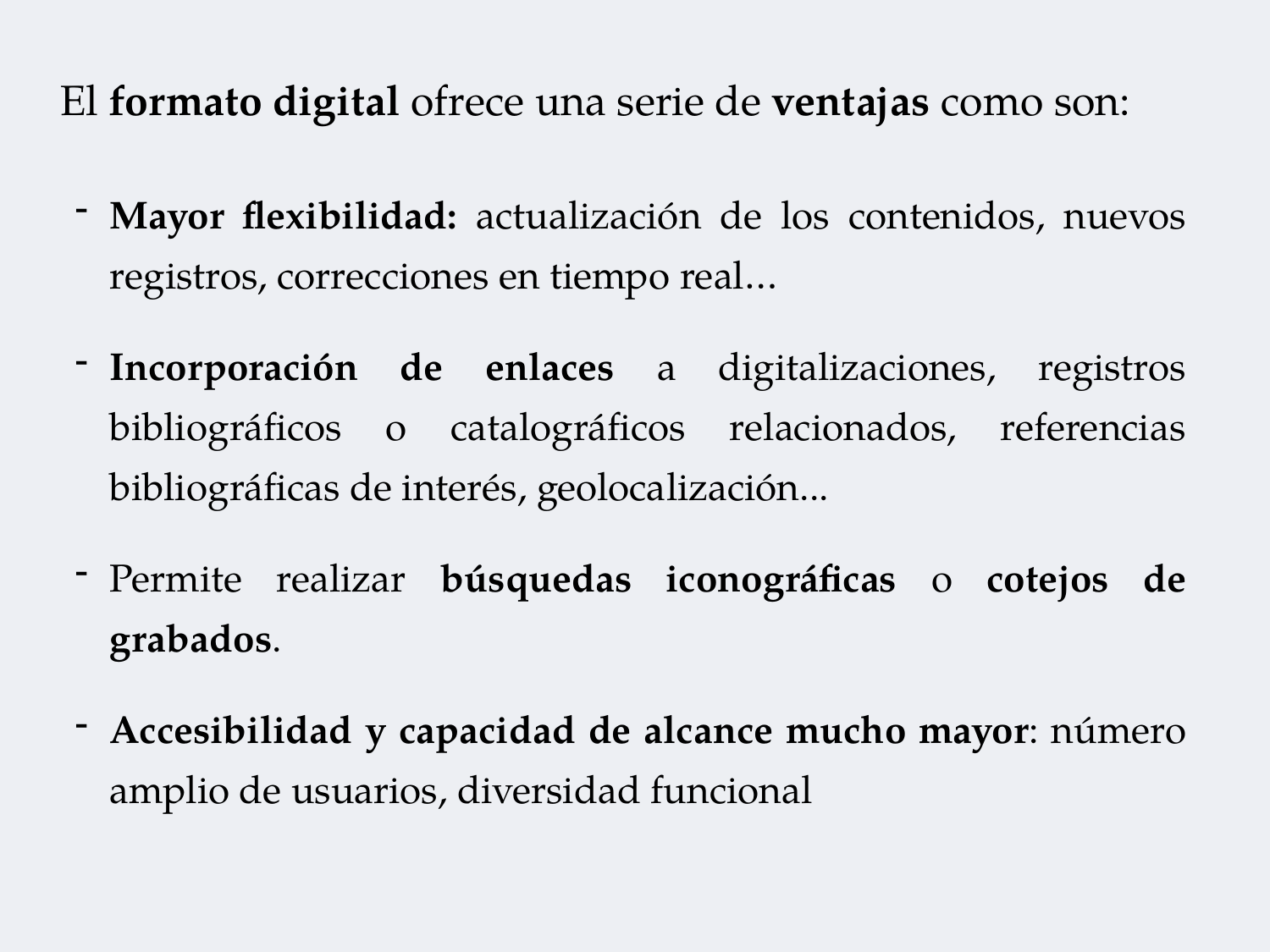

El formato digital ofrece una serie de ventajas como son:
Mayor flexibilidad: actualización de los contenidos, nuevos registros, correcciones en tiempo real…
Incorporación de enlaces a digitalizaciones, registros bibliográficos o catalográficos relacionados, referencias bibliográficas de interés, geolocalización...
Permite realizar búsquedas iconográficas o cotejos de grabados.
Accesibilidad y capacidad de alcance mucho mayor: número amplio de usuarios, diversidad funcional